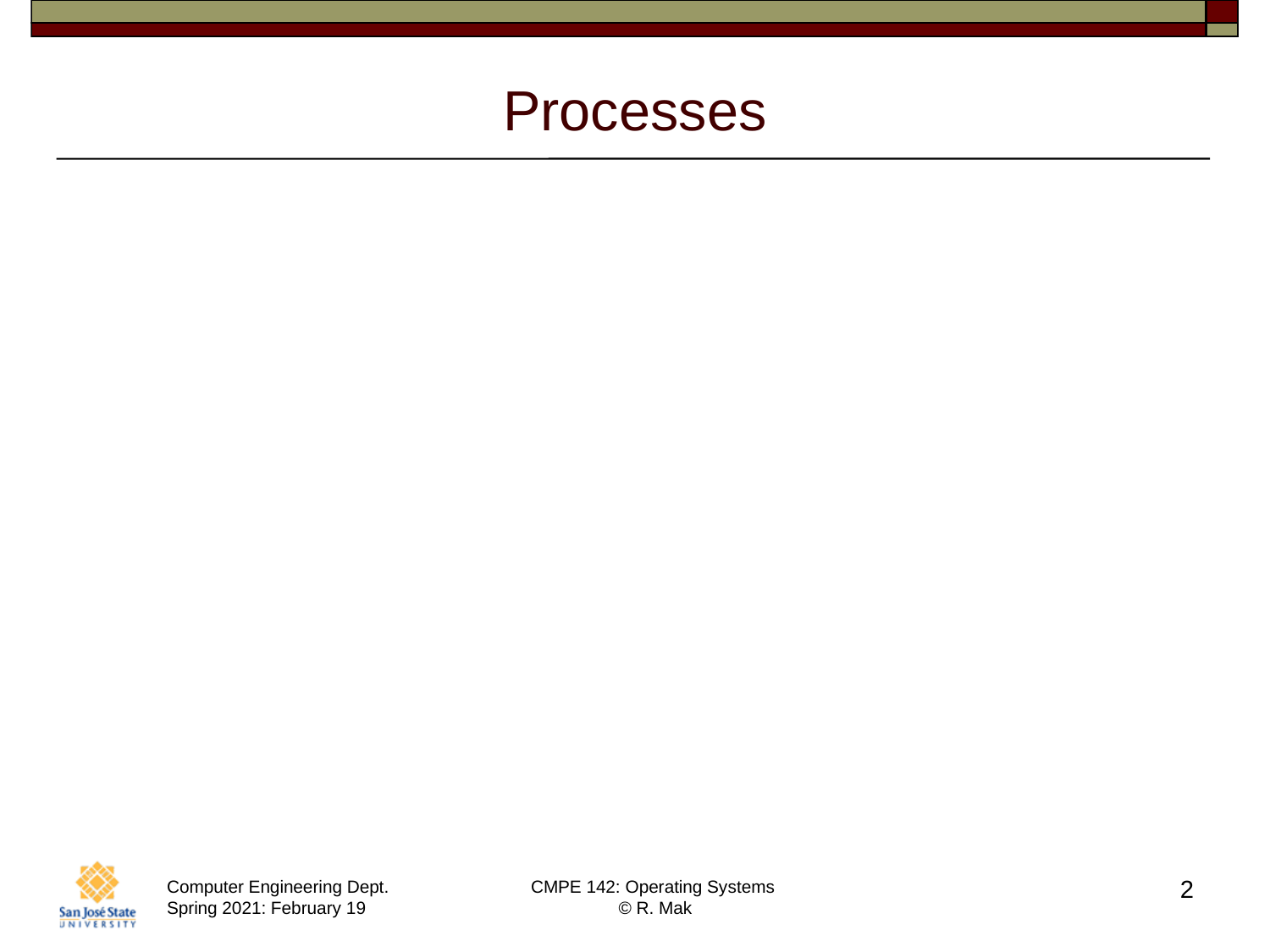

# Processes
A process is basically an abstraction of a
running program.
The most central concept in any operating system.
It consists of some activity on the computer.
It has a program, input, output, memory, registers, etc., and a state.

Each process runs in its own address space.
If a program (such as a spreadsheet) is running more than once at the same time, each is an individual process with a separate address space.
2